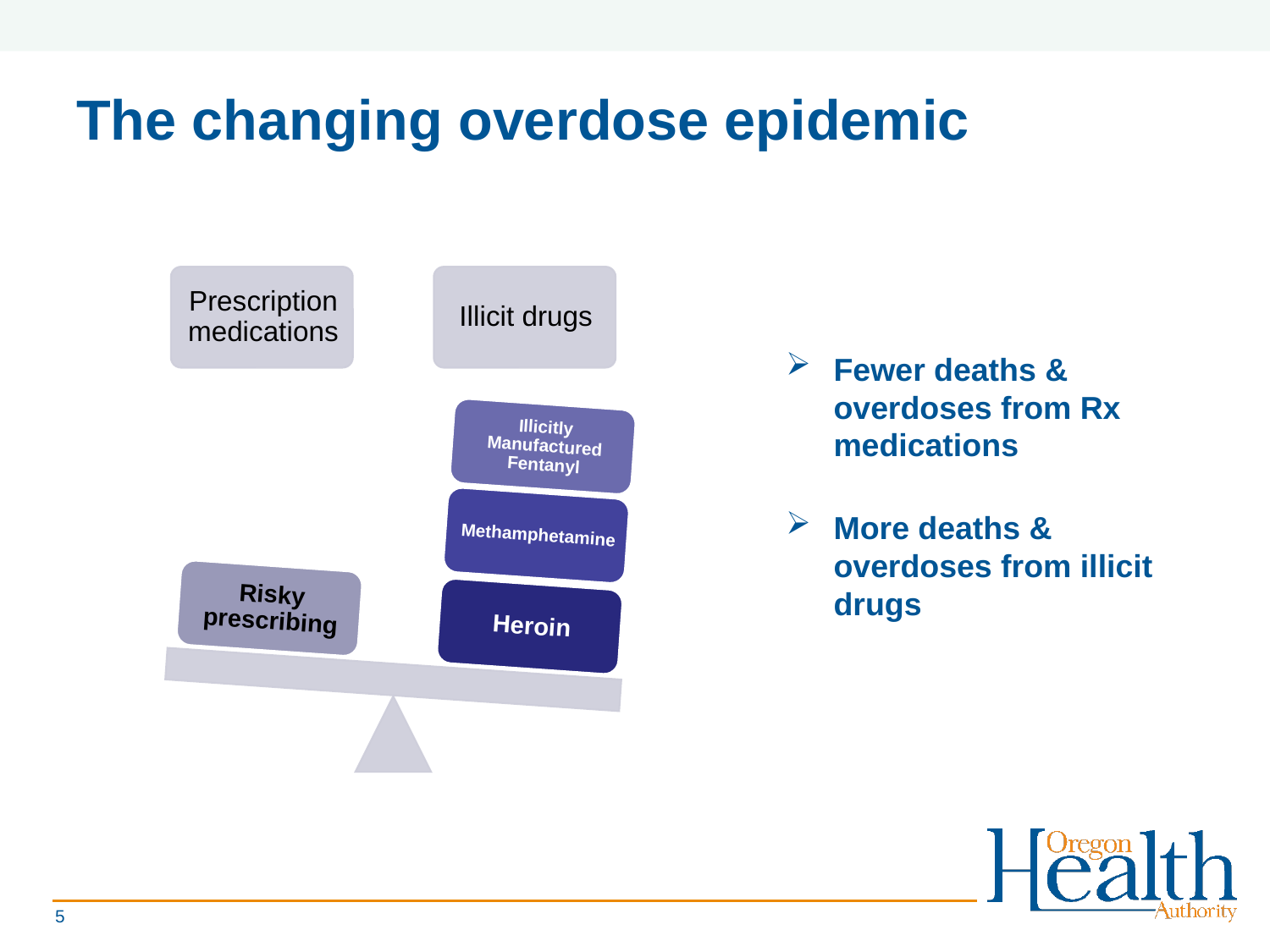

# The changing overdose epidemic
Prescription medications
Illicit drugs
Heroin
Methamphetamine
Illicitly Manufactured Fentanyl
Risky prescribing
Fewer deaths & overdoses from Rx medications
More deaths & overdoses from illicit drugs

5